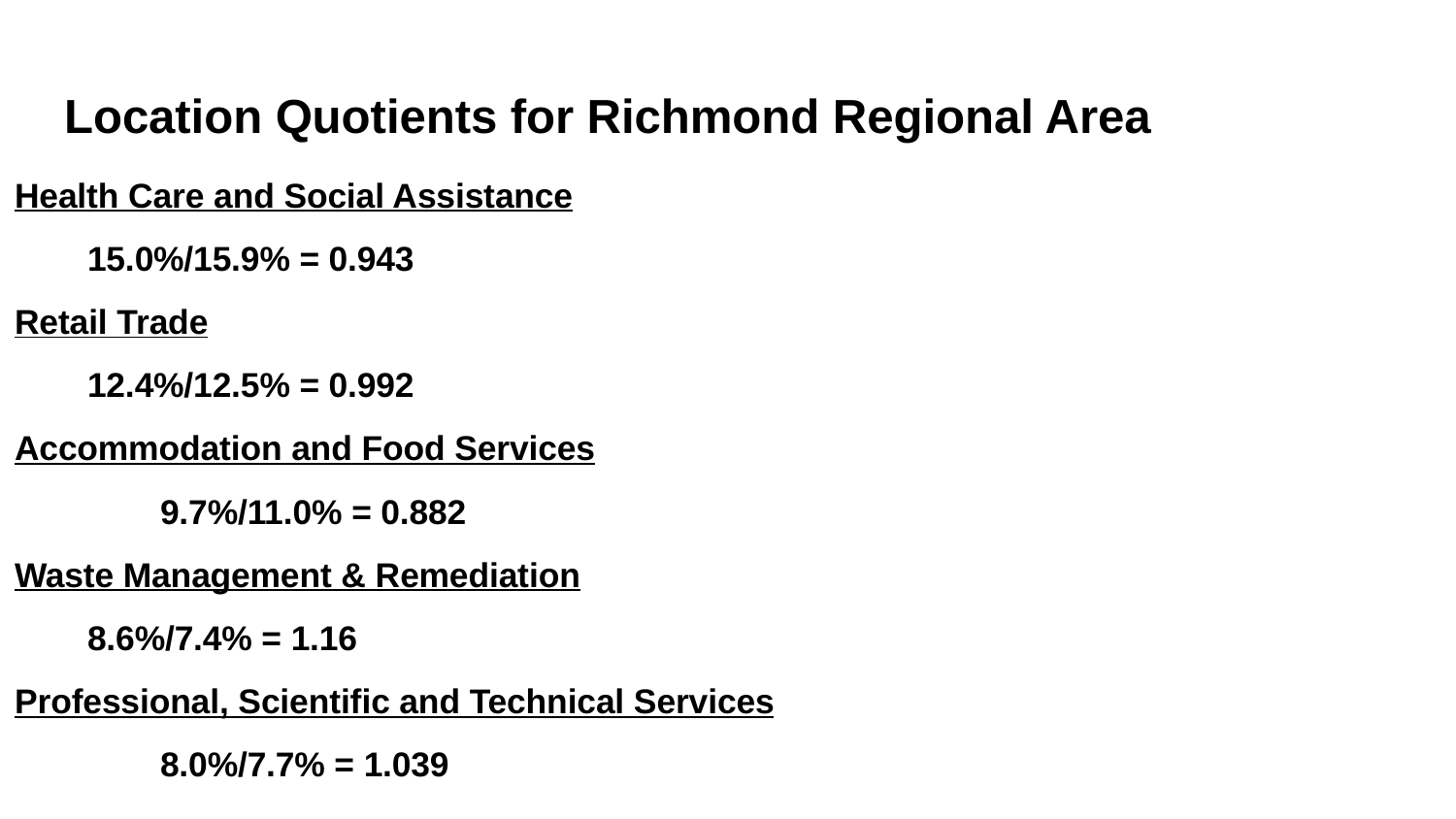

# Location Quotients for Richmond Regional Area
Health Care and Social Assistance
15.0%/15.9% = 0.943
Retail Trade
12.4%/12.5% = 0.992
Accommodation and Food Services
	9.7%/11.0% = 0.882
Waste Management & Remediation
8.6%/7.4% = 1.16
Professional, Scientific and Technical Services
	8.0%/7.7% = 1.039